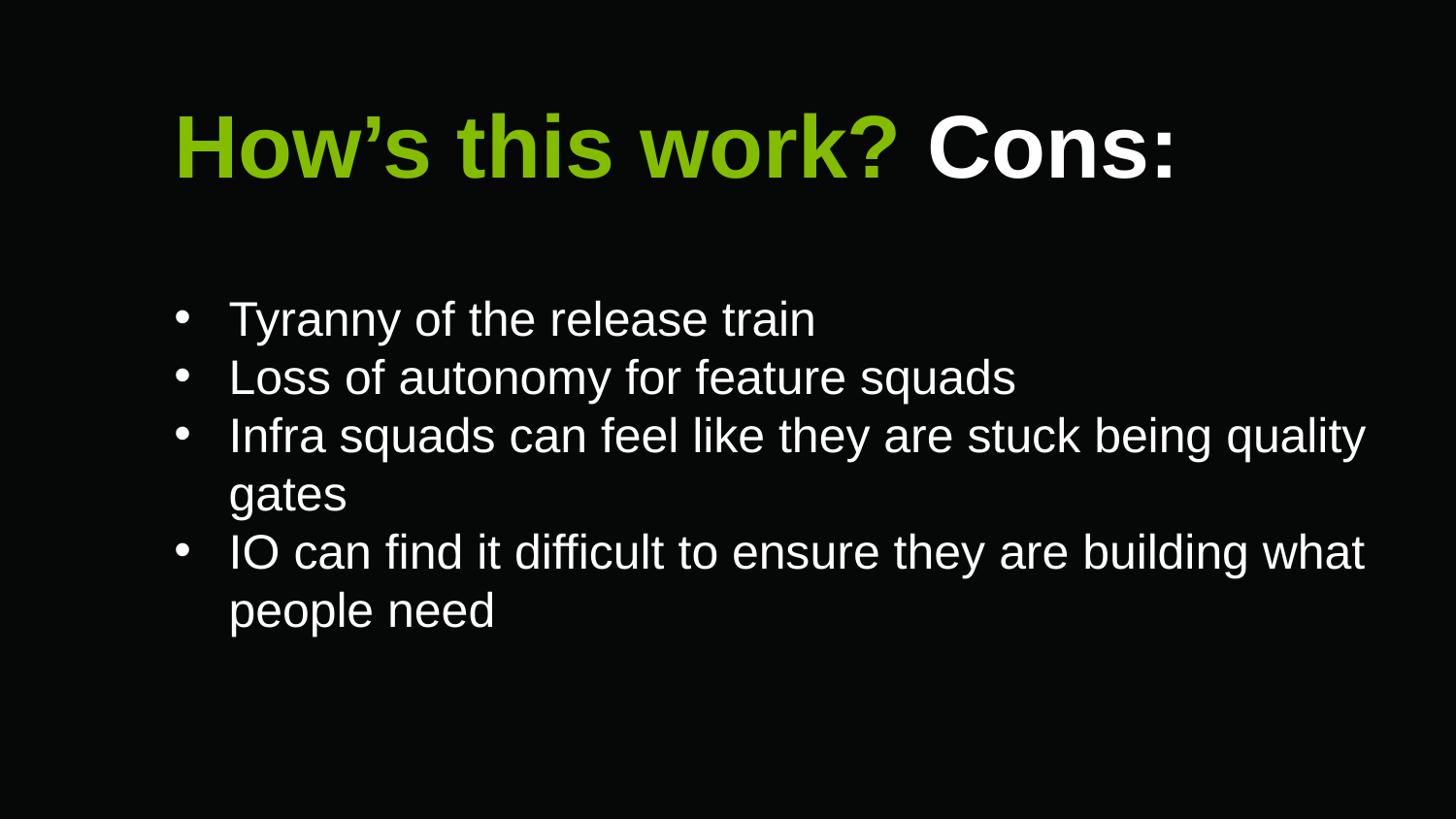

How’s this work? Cons:

Tyranny of the release train
Loss of autonomy for feature squads
Infra squads can feel like they are stuck being quality gates
IO can find it difficult to ensure they are building what people need